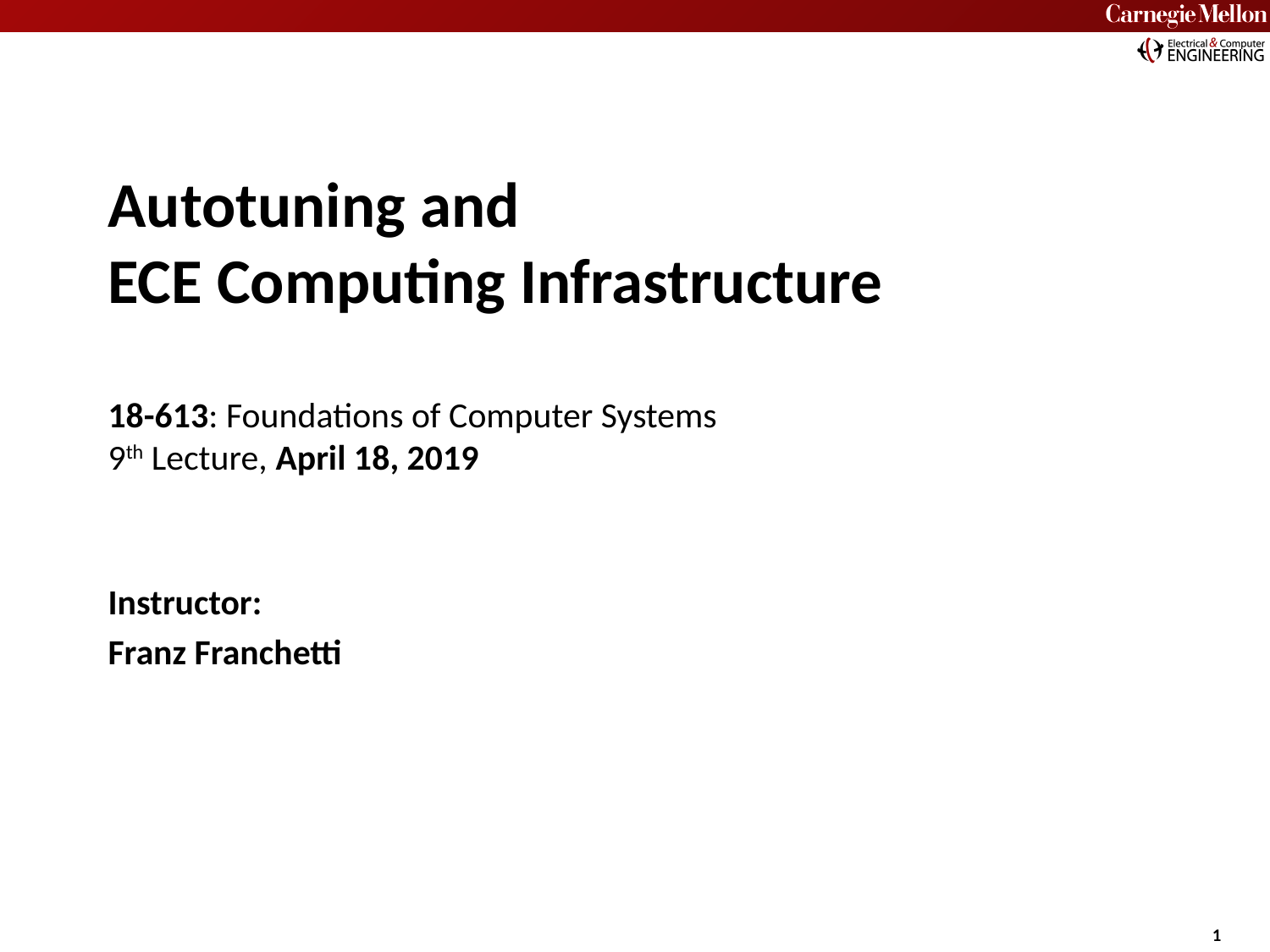

Autotuning and
ECE Computing Infrastructure
18-613: Foundations of Computer Systems
9th Lecture, April 18, 2019
Instructor:
Franz Franchetti